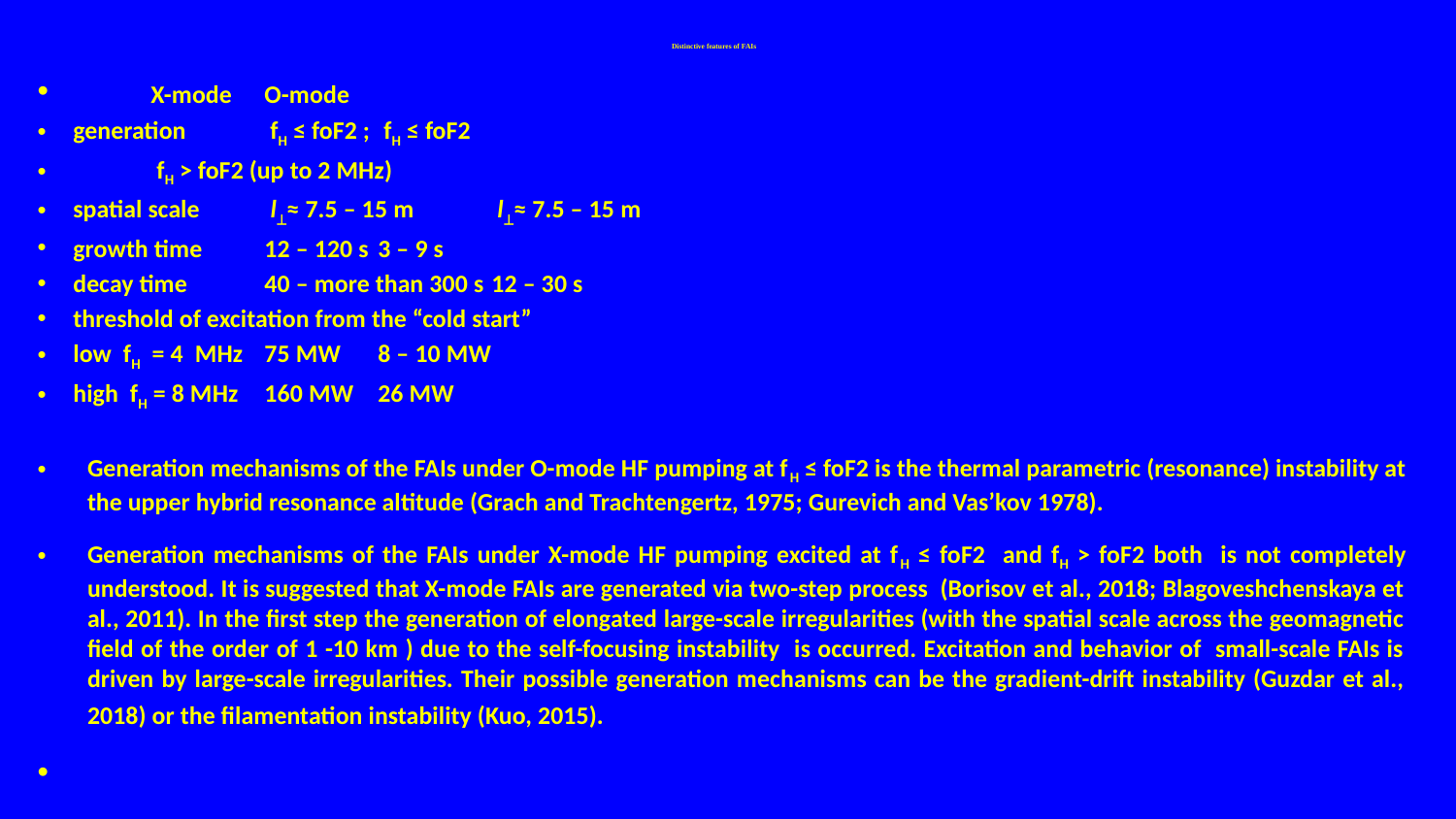

# Distinctive features of FAIs

 			X-mode			O-mode
     generation		 fH ≤ foF2 ; 			 fH ≤ foF2
 			 fH > foF2 (up to 2 MHz)
     spatial scale		 l⊥≈ 7.5 – 15 m			 l⊥≈ 7.5 – 15 m
     growth time 		12 – 120 s			3 – 9 s
     decay time 		40 – more than 300 s		12 – 30 s
     threshold of excitation from the “cold start”
     low  fH  = 4  MHz 		75 MW			8 – 10 MW
     high  fH = 8 MHz		160 MW			26 MW

Generation mechanisms of the FAIs under O-mode HF pumping at fH ≤ foF2 is the thermal parametric (resonance) instability at the upper hybrid resonance altitude (Grach and Trachtengertz, 1975; Gurevich and Vas’kov 1978).
Generation mechanisms of the FAIs under X-mode HF pumping excited at fH ≤ foF2  and fH > foF2 both  is not completely understood. It is suggested that X-mode FAIs are generated via two-step process  (Borisov et al., 2018; Blagoveshchenskaya et al., 2011). In the first step the generation of elongated large-scale irregularities (with the spatial scale across the geomagnetic field of the order of 1 -10 km ) due to the self-focusing instability  is occurred. Excitation and behavior of  small-scale FAIs is driven by large-scale irregularities. Their possible generation mechanisms can be the gradient-drift instability (Guzdar et al., 2018) or the filamentation instability (Kuo, 2015).